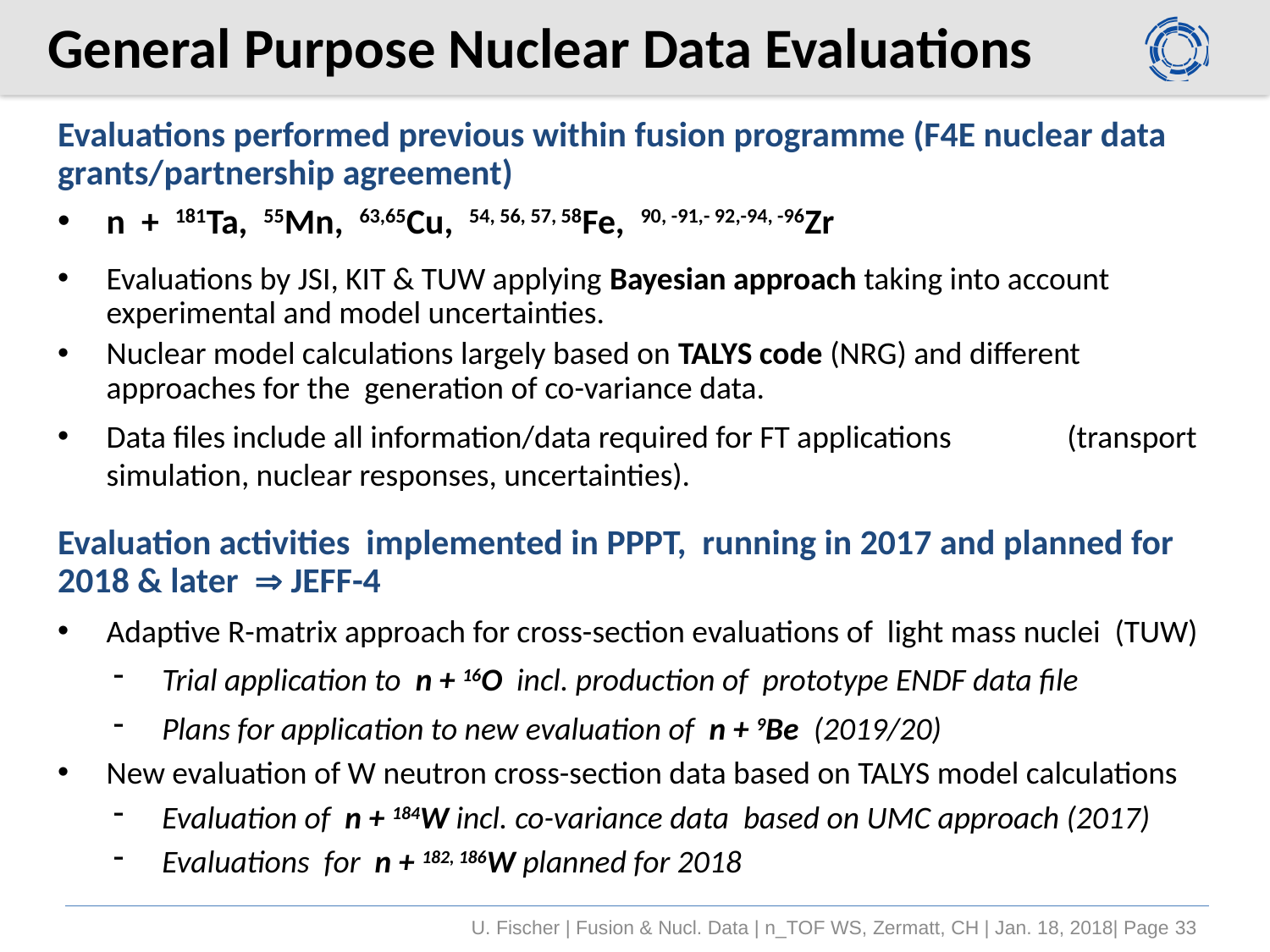

# General Purpose Nuclear Data Evaluations
Evaluations performed previous within fusion programme (F4E nuclear data grants/partnership agreement)
n  +  181Ta,  55Mn,  63,65Cu,  54, 56, 57, 58Fe,  90, -91,- 92,-94, -96Zr
Evaluations by JSI, KIT & TUW applying Bayesian approach taking into account experimental and model uncertainties.
Nuclear model calculations largely based on TALYS code (NRG) and different approaches for the  generation of co-variance data.
Data files include all information/data required for FT applications 	          (transport simulation, nuclear responses, uncertainties).
Evaluation activities  implemented in PPPT,  running in 2017 and planned for 2018 & later  ⇒ JEFF-4
Adaptive R-matrix approach for cross-section evaluations of  light mass nuclei  (TUW)
Trial application to  n + 16O  incl. production of  prototype ENDF data file
Plans for application to new evaluation of  n + 9Be  (2019/20)
New evaluation of W neutron cross-section data based on TALYS model calculations
Evaluation of  n + 184W incl. co-variance data  based on UMC approach (2017)
Evaluations  for  n + 182, 186W planned for 2018

U. Fischer | Fusion & Nucl. Data | n_TOF WS, Zermatt, CH | Jan. 18, 2018| Page 33